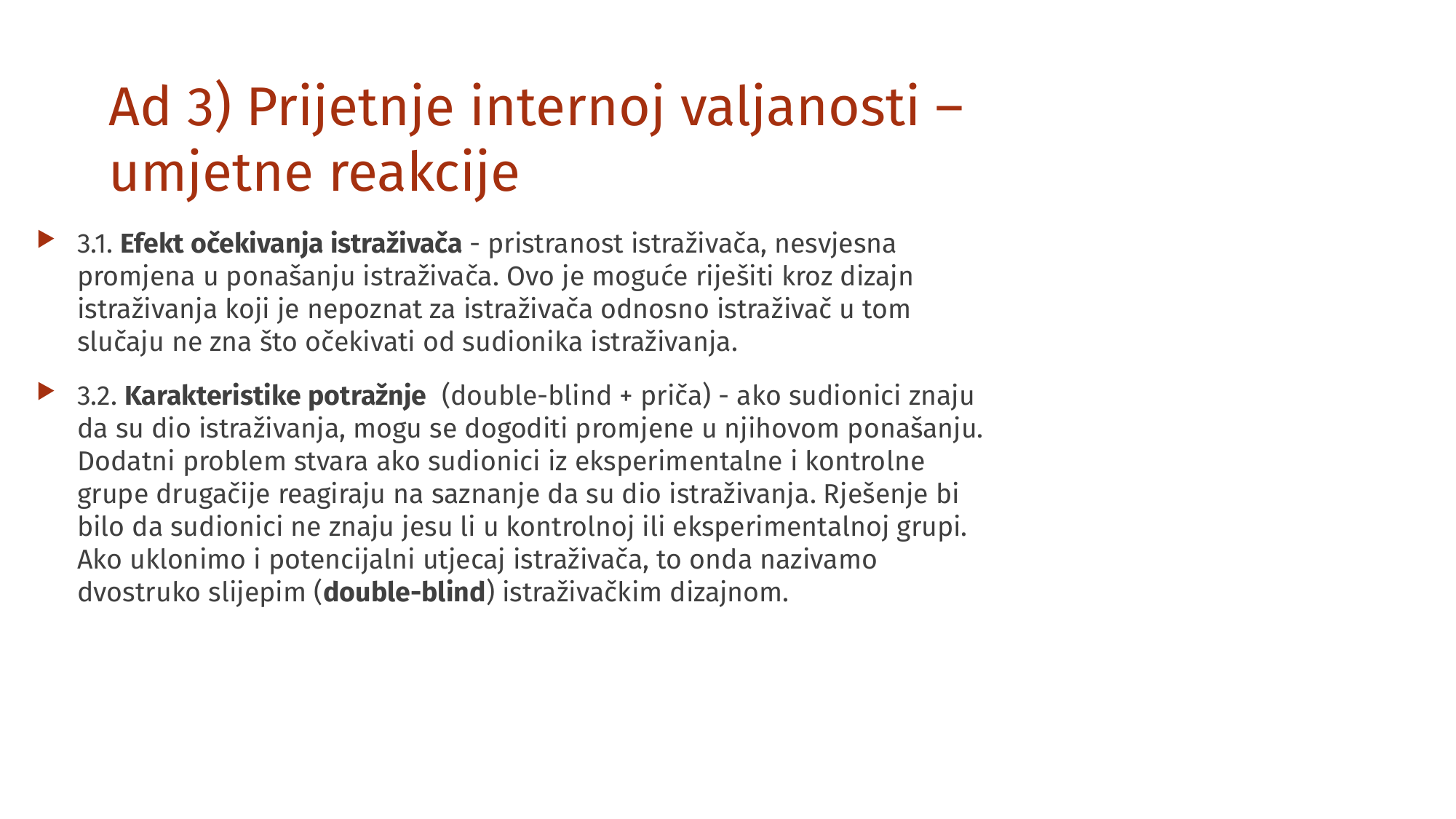

Ad 3) Prijetnje internoj valjanosti – umjetne reakcije
3.1. Efekt očekivanja istraživača - pristranost istraživača, nesvjesna promjena u ponašanju istraživača. Ovo je moguće riješiti kroz dizajn istraživanja koji je nepoznat za istraživača odnosno istraživač u tom slučaju ne zna što očekivati od sudionika istraživanja.
3.2. Karakteristike potražnje  (double-blind + priča) - ako sudionici znaju da su dio istraživanja, mogu se dogoditi promjene u njihovom ponašanju. Dodatni problem stvara ako sudionici iz eksperimentalne i kontrolne grupe drugačije reagiraju na saznanje da su dio istraživanja. Rješenje bi bilo da sudionici ne znaju jesu li u kontrolnoj ili eksperimentalnoj grupi. Ako uklonimo i potencijalni utjecaj istraživača, to onda nazivamo dvostruko slijepim (double-blind) istraživačkim dizajnom.